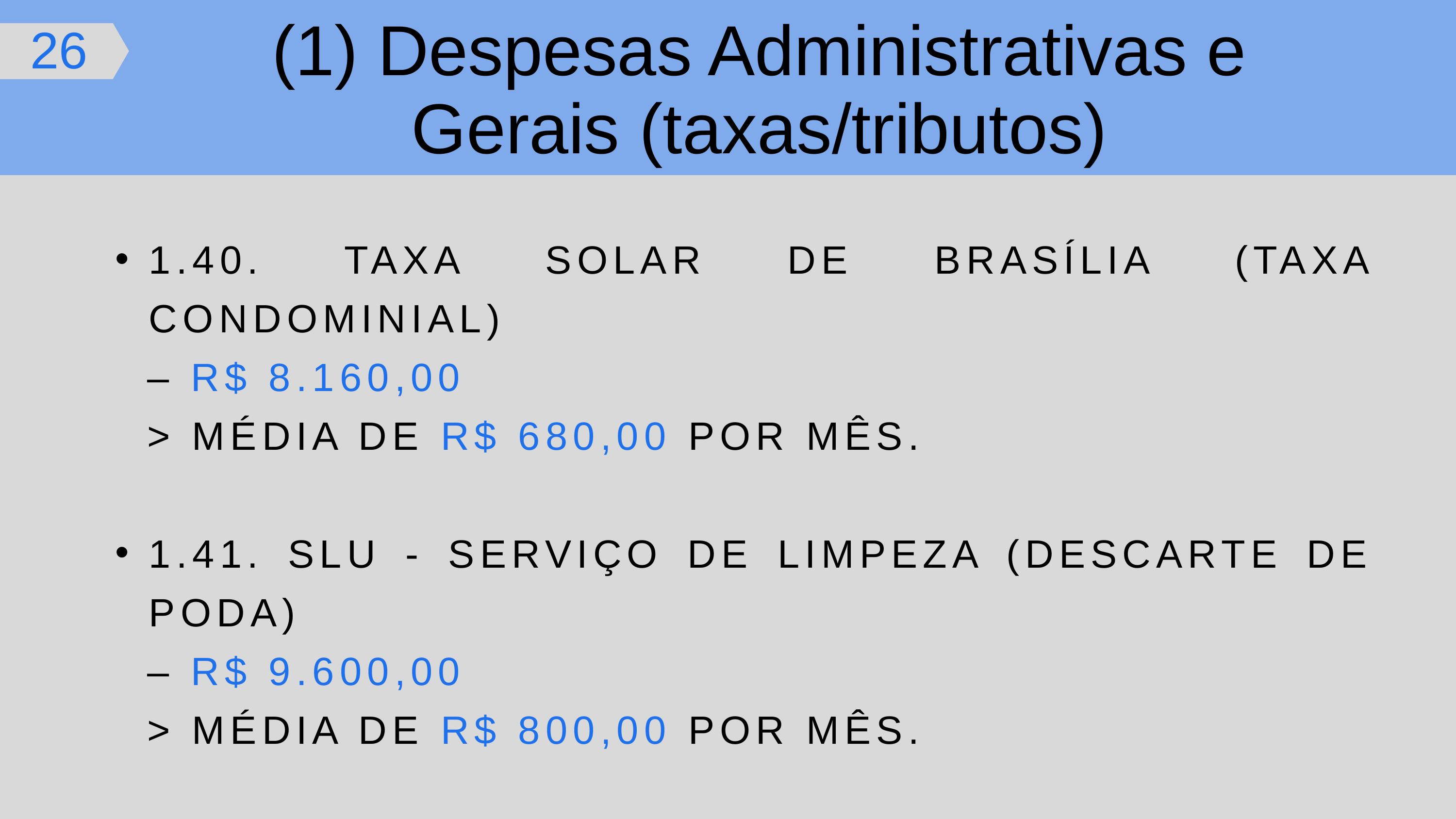

(1) Despesas Administrativas e Gerais (taxas/tributos)

26

1.40. TAXA SOLAR DE BRASÍLIA (TAXA CONDOMINIAL)
    – R$ 8.160,00
    > MÉDIA DE R$ 680,00 POR MÊS.

1.41. SLU - SERVIÇO DE LIMPEZA (DESCARTE DE PODA)
    – R$ 9.600,00
    > MÉDIA DE R$ 800,00 POR MÊS.